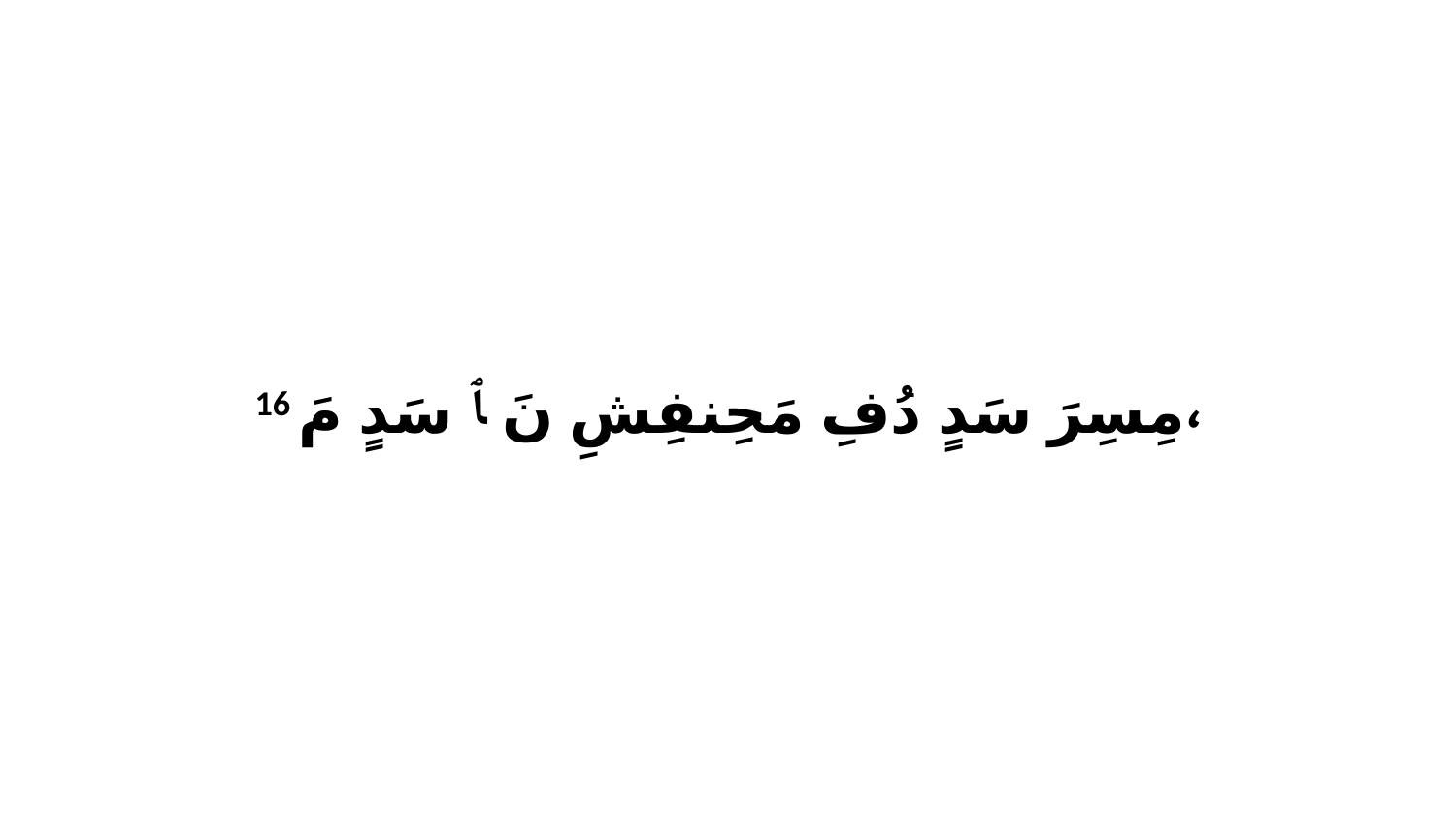

16 مِسِرَ سَدٍ دُفِ مَحِنفِشِ نَ ﭑ سَدٍ مَ،